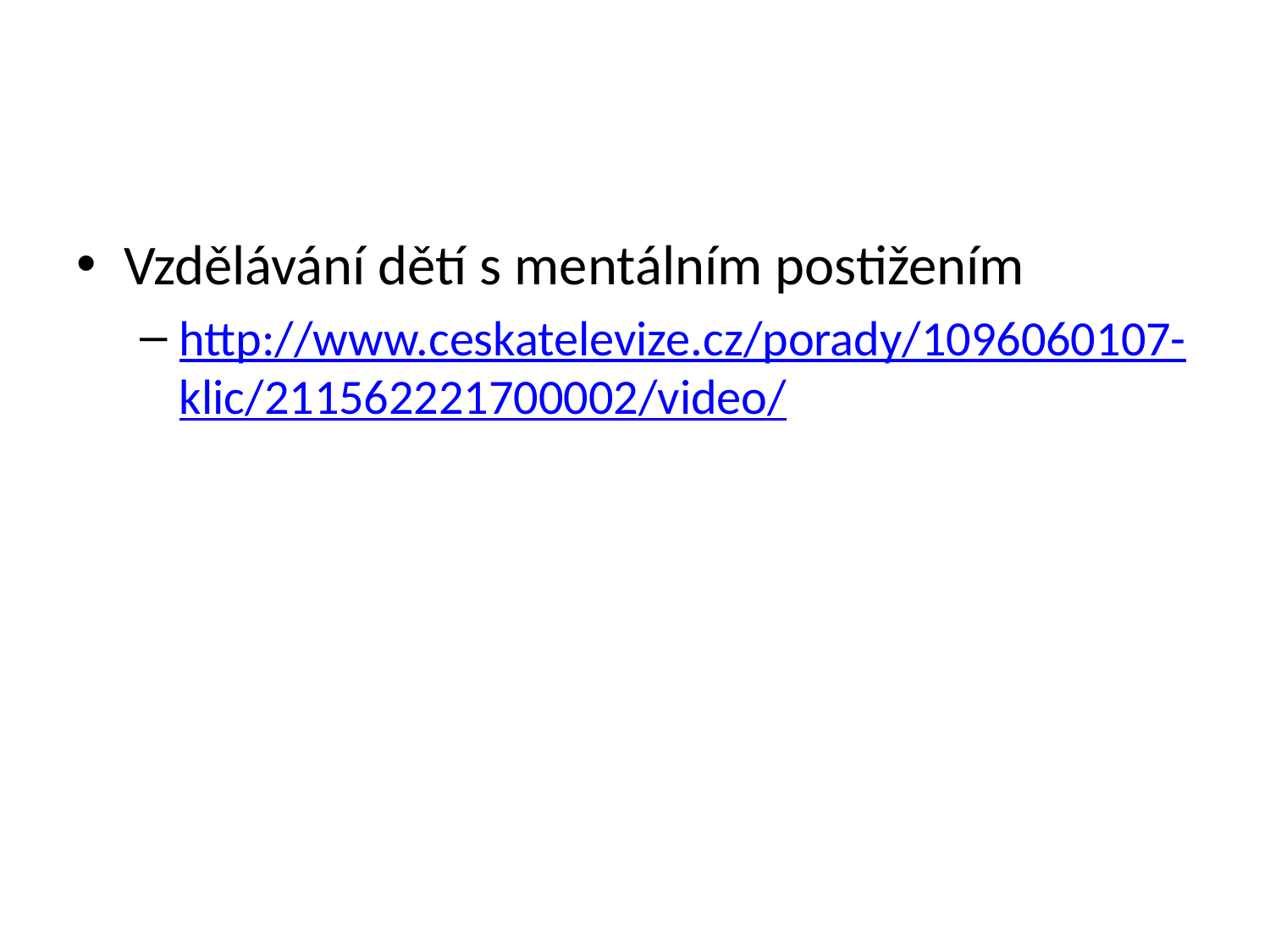

#
Vzdělávání dětí s mentálním postižením
http://www.ceskatelevize.cz/porady/1096060107-klic/211562221700002/video/